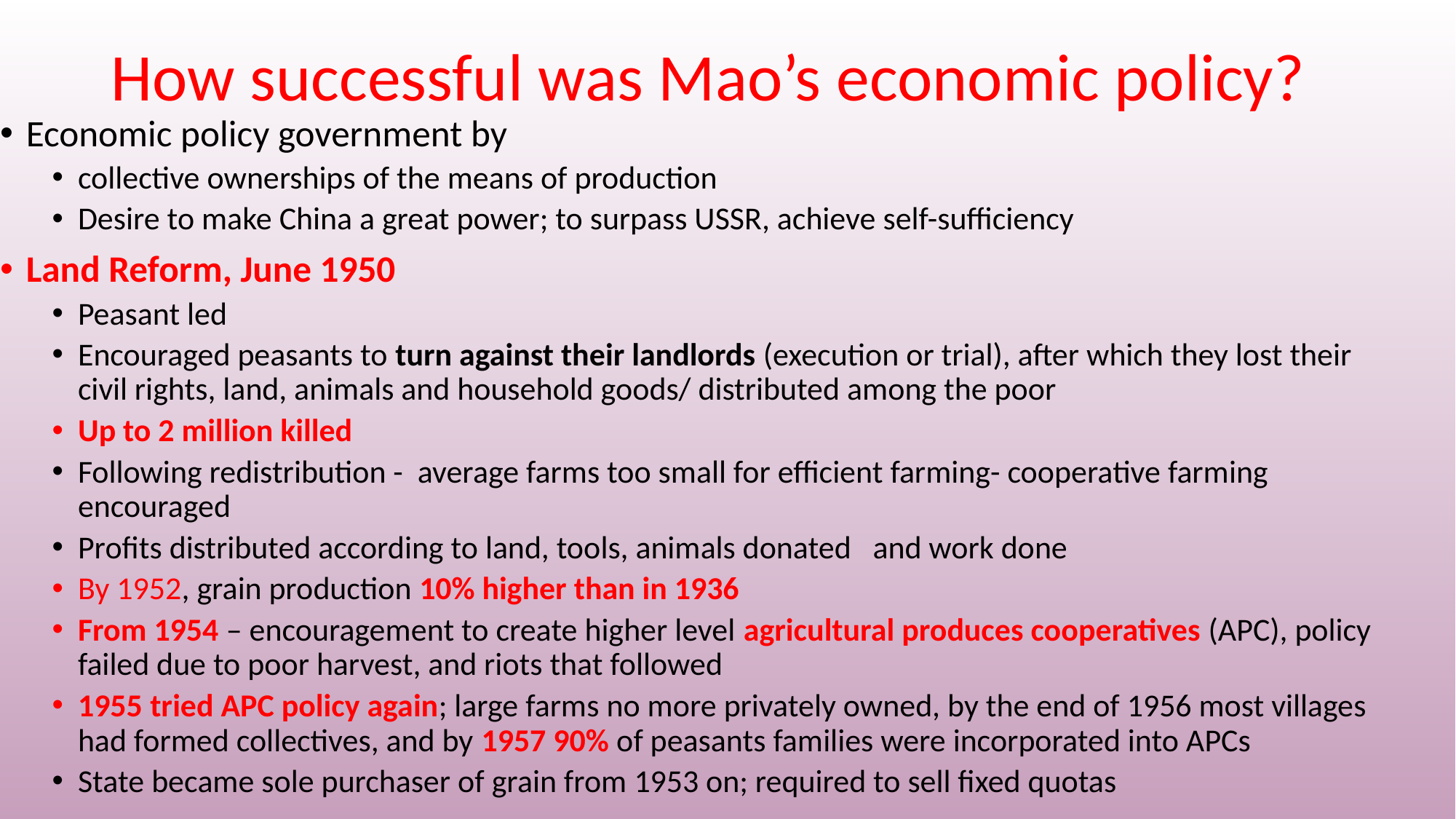

# How successful was Mao’s economic policy?
Economic policy government by
collective ownerships of the means of production
Desire to make China a great power; to surpass USSR, achieve self-sufficiency
Land Reform, June 1950
Peasant led
Encouraged peasants to turn against their landlords (execution or trial), after which they lost their civil rights, land, animals and household goods/ distributed among the poor
Up to 2 million killed
Following redistribution -  average farms too small for efficient farming- cooperative farming encouraged
Profits distributed according to land, tools, animals donated   and work done
By 1952, grain production 10% higher than in 1936
From 1954 – encouragement to create higher level agricultural produces cooperatives (APC), policy failed due to poor harvest, and riots that followed
1955 tried APC policy again; large farms no more privately owned, by the end of 1956 most villages had formed collectives, and by 1957 90% of peasants families were incorporated into APCs
State became sole purchaser of grain from 1953 on; required to sell fixed quotas